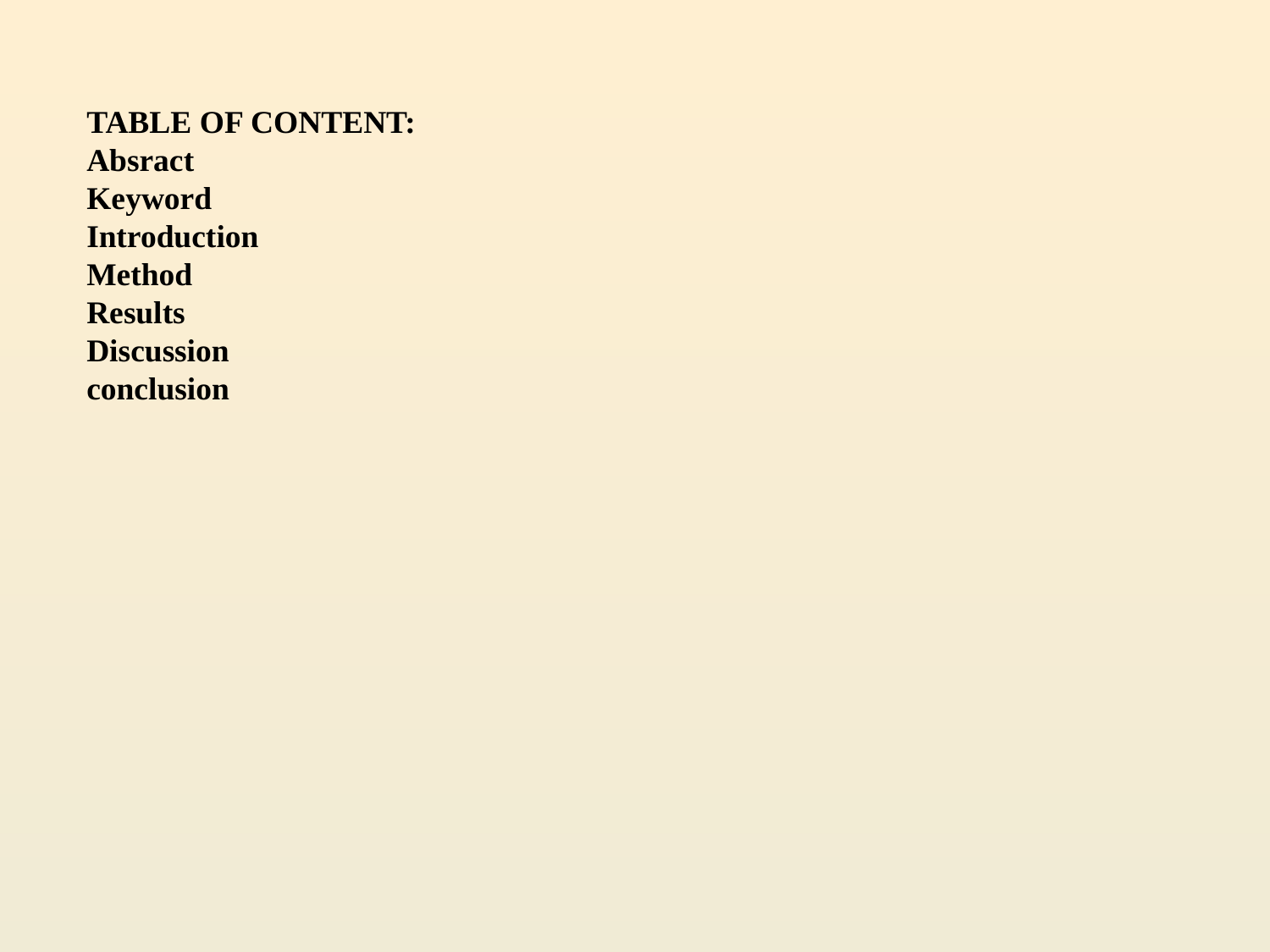

TABLE OF CONTENT:
Absract
Keyword
Introduction
Method
Results
Discussion
conclusion